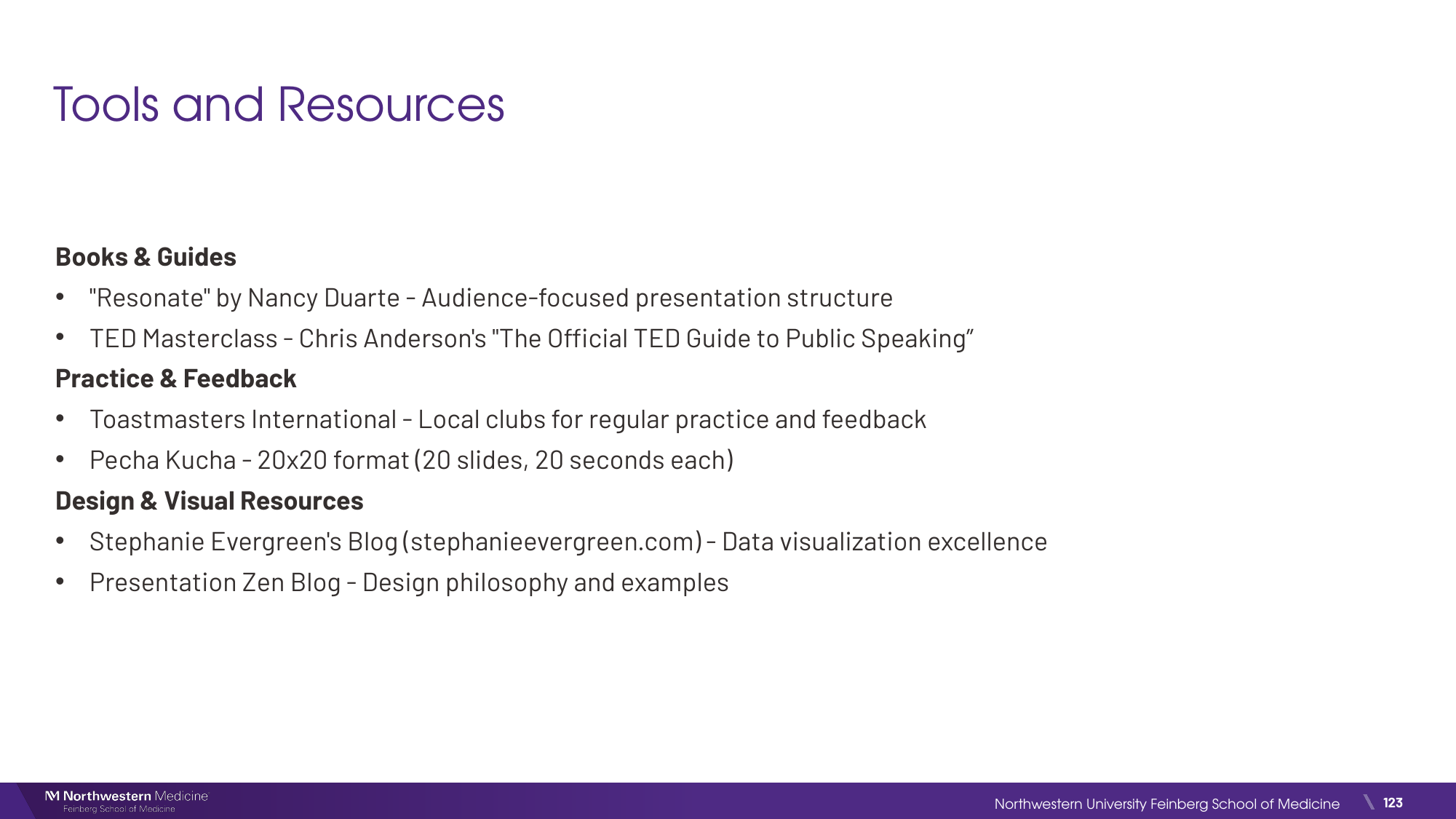

# Tools and Resources

Books & Guides
"Resonate" by Nancy Duarte - Audience-focused presentation structure
TED Masterclass - Chris Anderson's "The Official TED Guide to Public Speaking”
Practice & Feedback
Toastmasters International - Local clubs for regular practice and feedback
Pecha Kucha - 20x20 format (20 slides, 20 seconds each)
Design & Visual Resources
Stephanie Evergreen's Blog (stephanieevergreen.com) - Data visualization excellence
Presentation Zen Blog - Design philosophy and examples
123